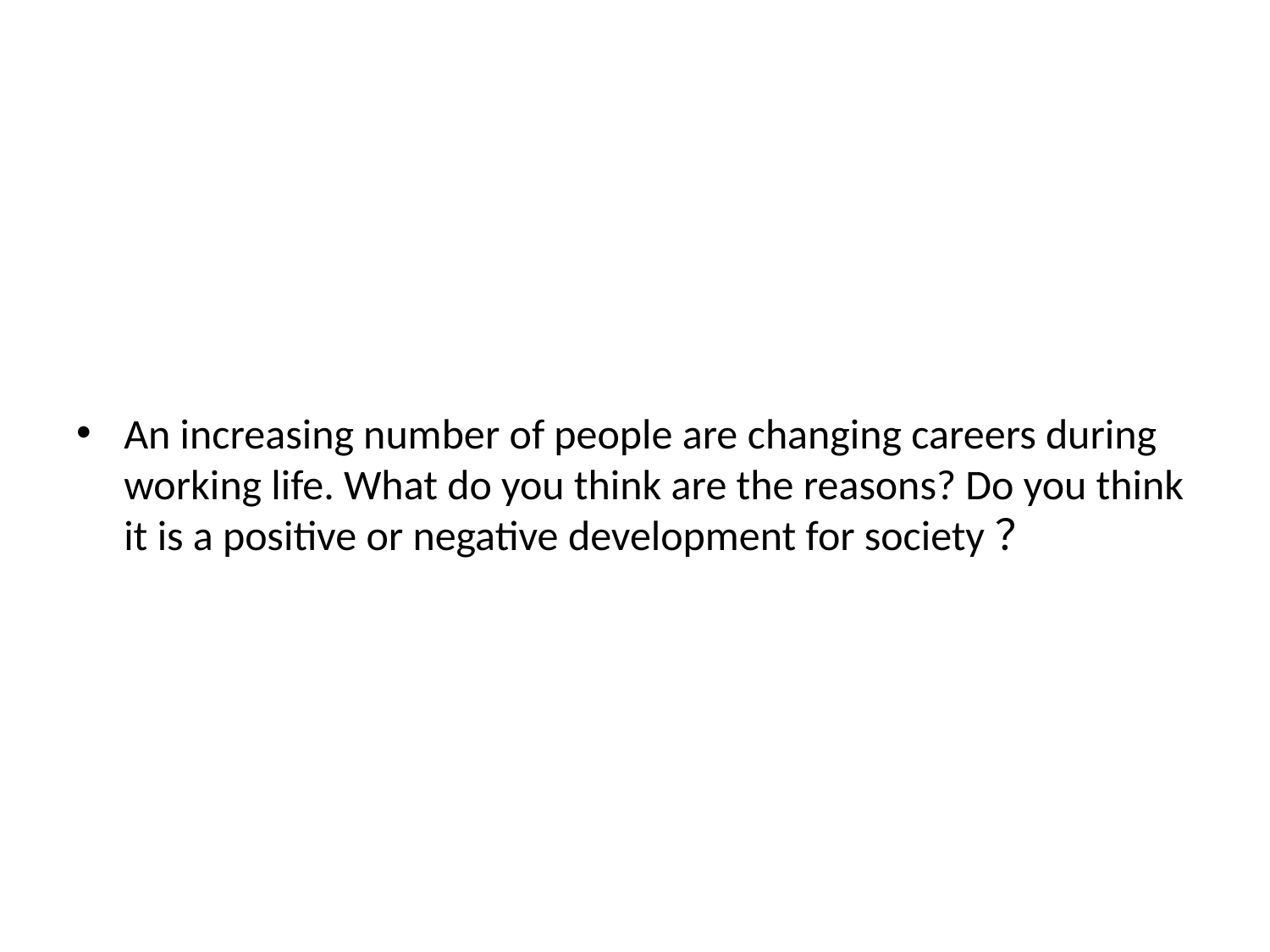

#

An increasing number of people are changing careers during working life. What do you think are the reasons? Do you think it is a positive or negative development for society？